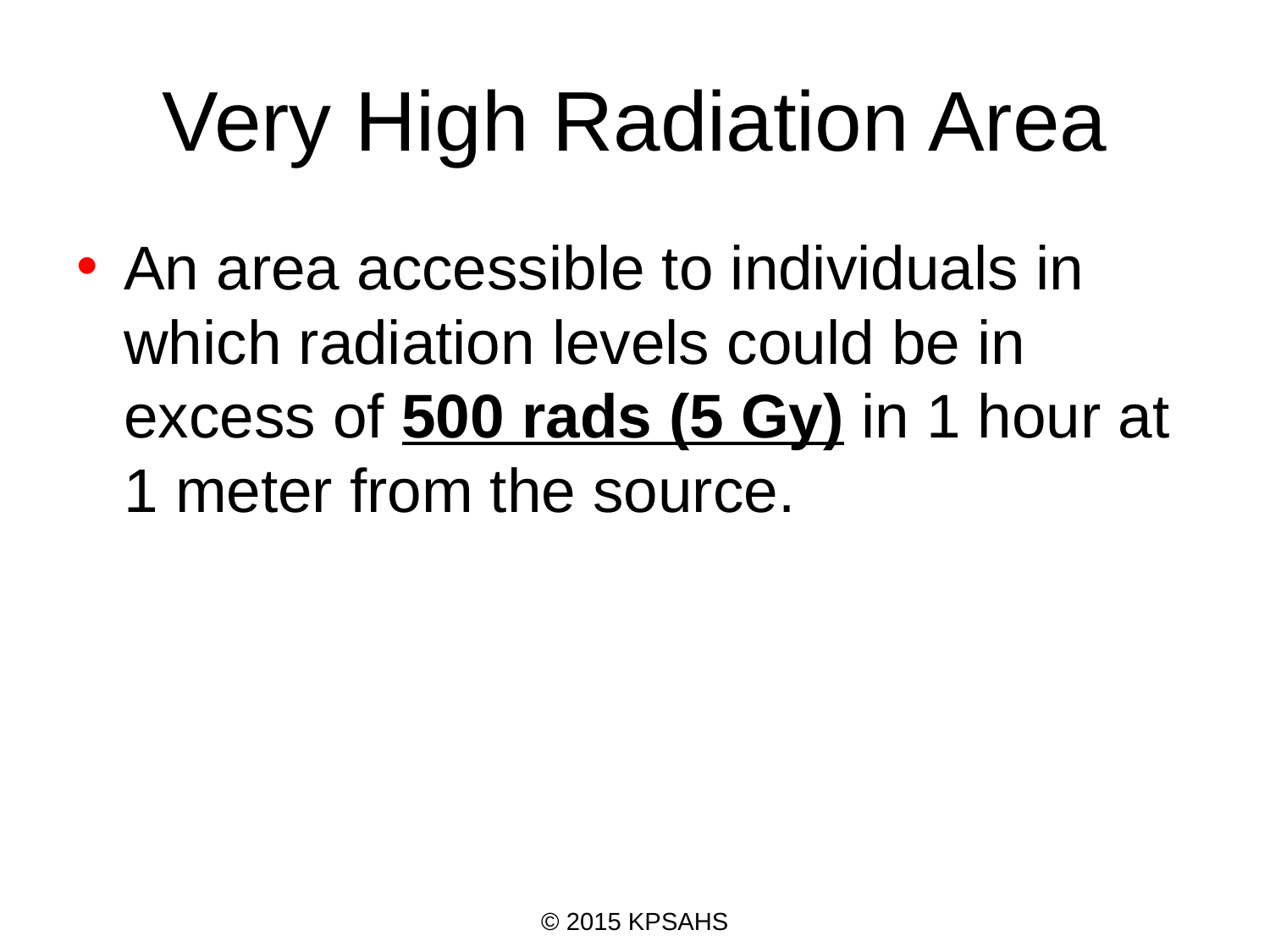

# Very High Radiation Area
An area accessible to individuals in which radiation levels could be in excess of 500 rads (5 Gy) in 1 hour at 1 meter from the source.